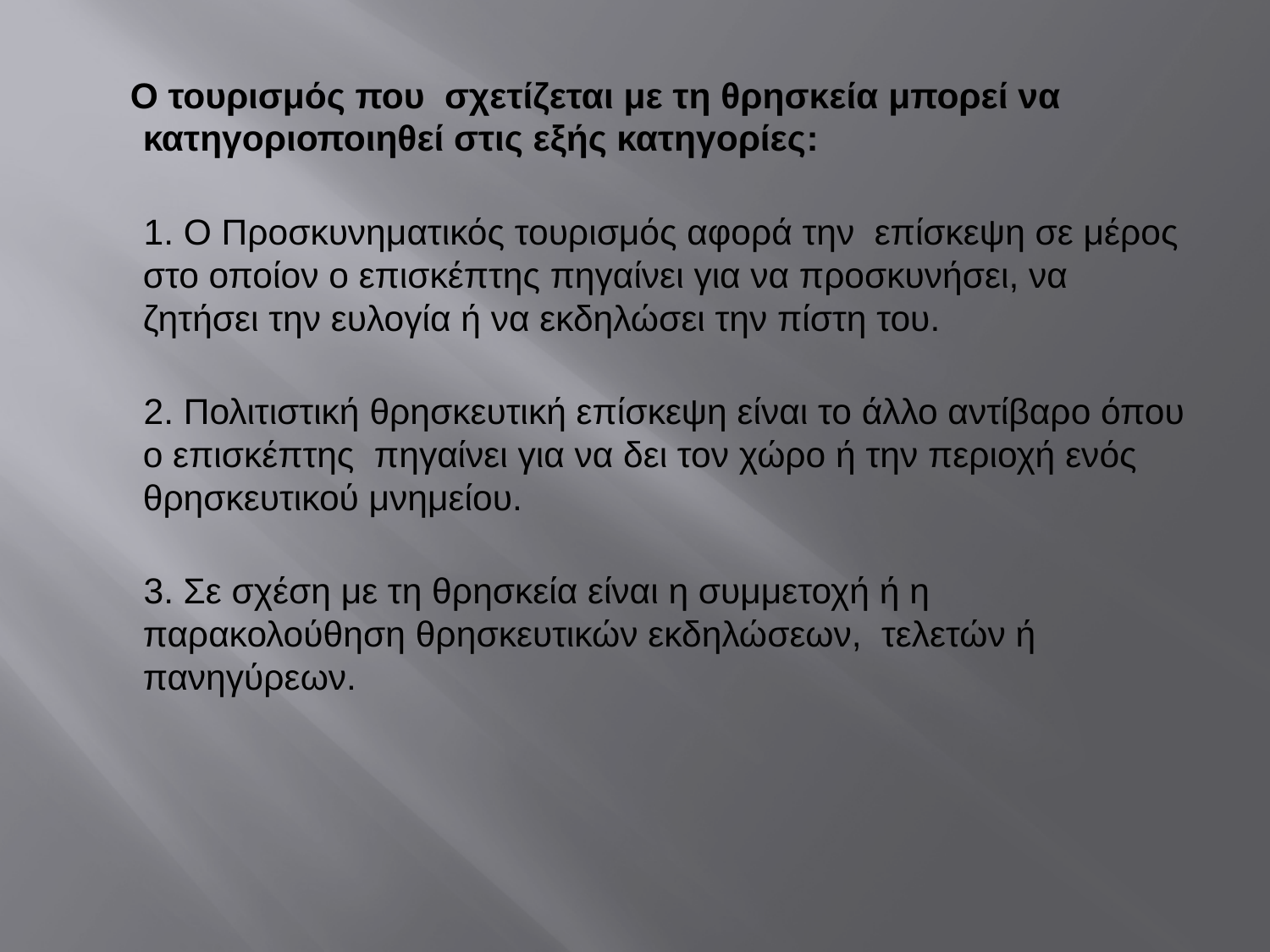

Ο τουρισμός που  σχετίζεται με τη θρησκεία μπορεί να κατηγοριοποιηθεί στις εξής κατηγορίες:
     1. Ο Προσκυνηματικός τουρισμός αφορά την  επίσκεψη σε μέρος στο οποίον ο επισκέπτης πηγαίνει για να προσκυνήσει, να  ζητήσει την ευλογία ή να εκδηλώσει την πίστη του.
     2. Πολιτιστική θρησκευτική επίσκεψη είναι το άλλο αντίβαρο όπου ο επισκέπτης  πηγαίνει για να δει τον χώρο ή την περιοχή ενός θρησκευτικού μνημείου.
     3. Σε σχέση με τη θρησκεία είναι η συμμετοχή ή η  παρακολούθηση θρησκευτικών εκδηλώσεων,  τελετών ή πανηγύρεων.